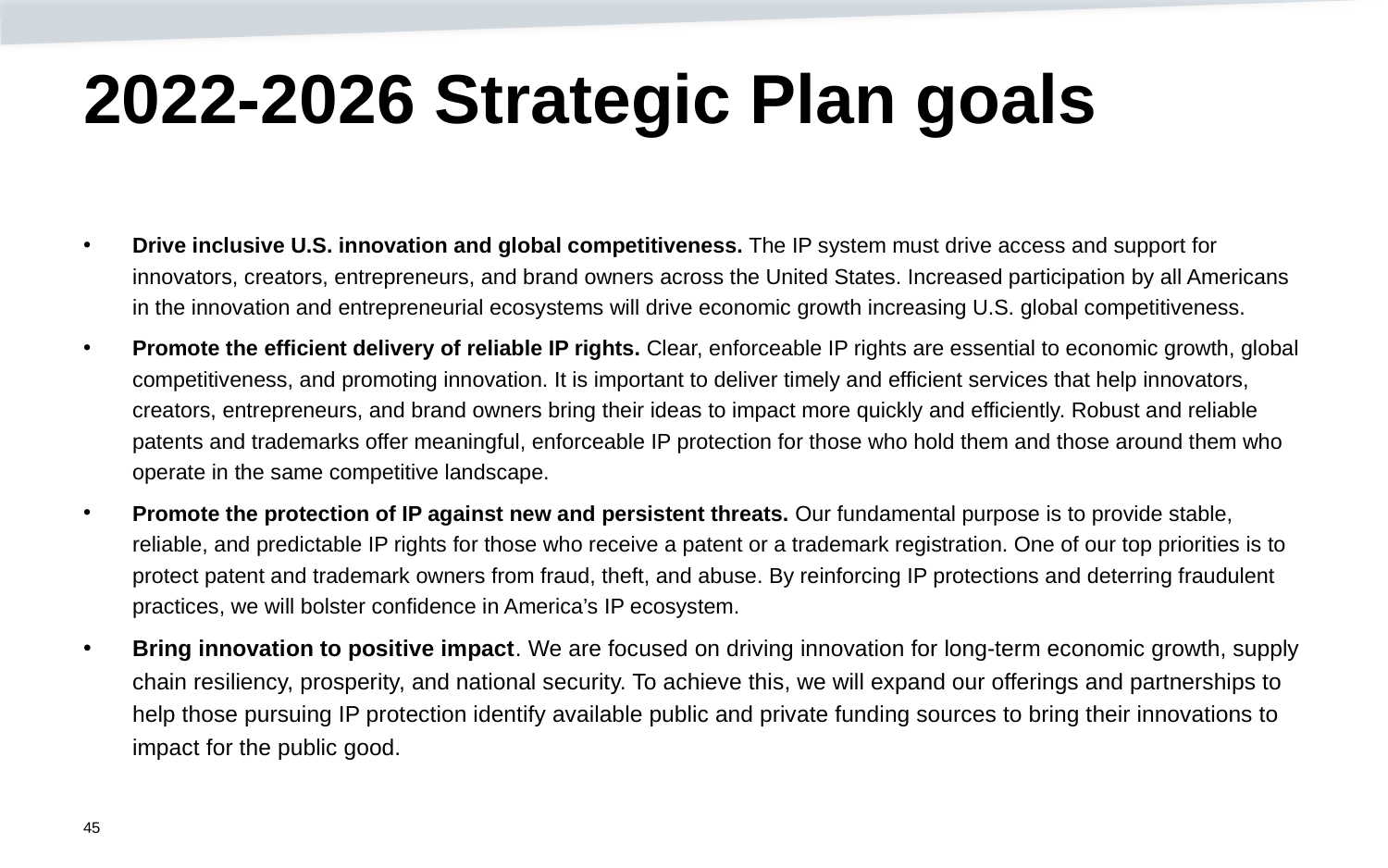

# 2022-2026 Strategic Plan goals
Drive inclusive U.S. innovation and global competitiveness. The IP system must drive access and support for innovators, creators, entrepreneurs, and brand owners across the United States. Increased participation by all Americans in the innovation and entrepreneurial ecosystems will drive economic growth increasing U.S. global competitiveness.
Promote the efficient delivery of reliable IP rights. Clear, enforceable IP rights are essential to economic growth, global competitiveness, and promoting innovation. It is important to deliver timely and efficient services that help innovators, creators, entrepreneurs, and brand owners bring their ideas to impact more quickly and efficiently. Robust and reliable patents and trademarks offer meaningful, enforceable IP protection for those who hold them and those around them who operate in the same competitive landscape.
Promote the protection of IP against new and persistent threats. Our fundamental purpose is to provide stable, reliable, and predictable IP rights for those who receive a patent or a trademark registration. One of our top priorities is to protect patent and trademark owners from fraud, theft, and abuse. By reinforcing IP protections and deterring fraudulent practices, we will bolster confidence in America’s IP ecosystem.
Bring innovation to positive impact. We are focused on driving innovation for long-term economic growth, supply chain resiliency, prosperity, and national security. To achieve this, we will expand our offerings and partnerships to help those pursuing IP protection identify available public and private funding sources to bring their innovations to impact for the public good.
45